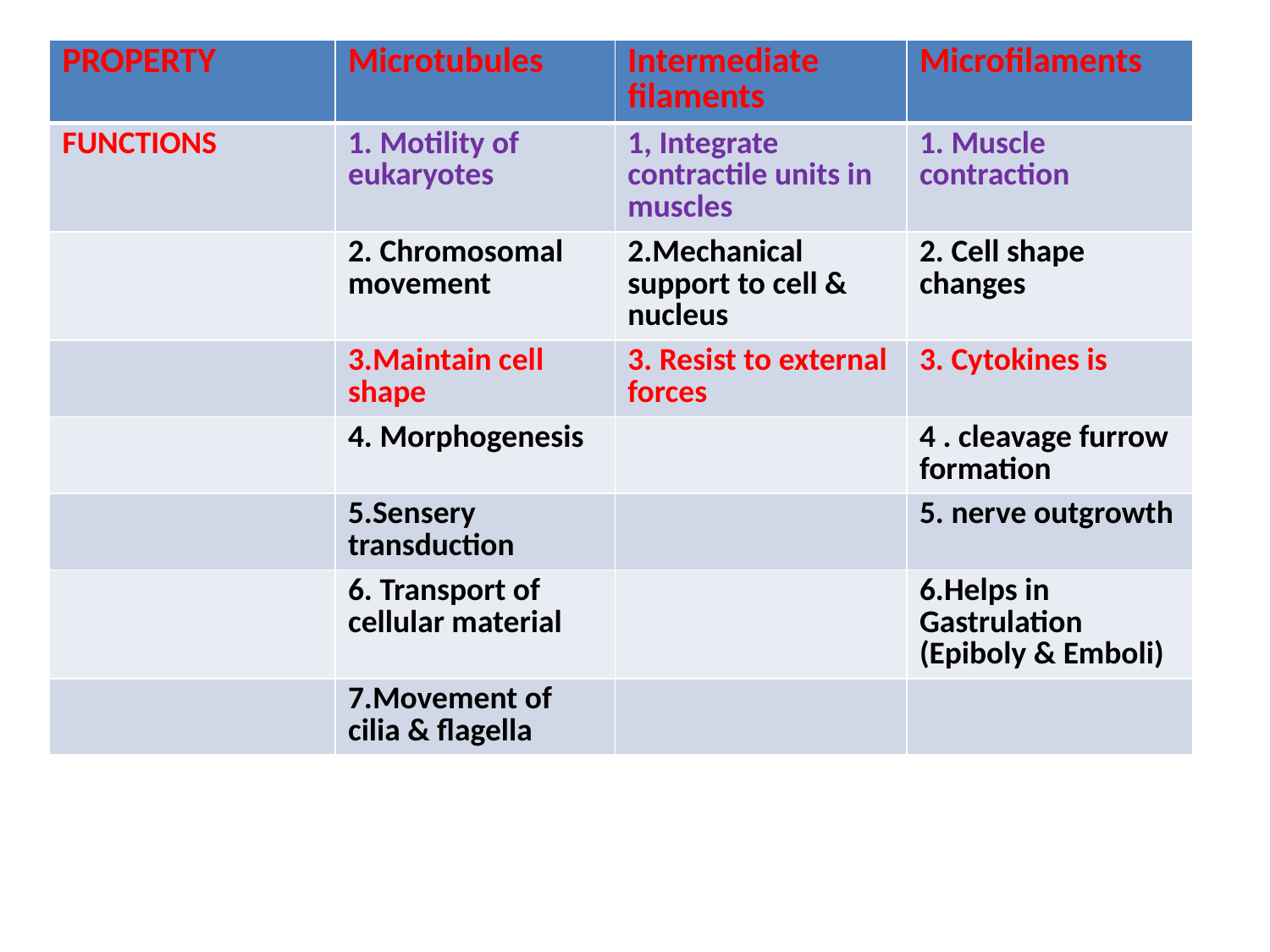

| PROPERTY | Microtubules | Intermediate filaments | Microfilaments |
| --- | --- | --- | --- |
| FUNCTIONS | 1. Motility of eukaryotes | 1, Integrate contractile units in muscles | 1. Muscle contraction |
|  | 2. Chromosomal movement | 2.Mechanical support to cell & nucleus | 2. Cell shape changes |
|  | 3.Maintain cell shape | 3. Resist to external forces | 3. Cytokines is |
|  | 4. Morphogenesis |  | 4 . cleavage furrow formation |
|  | 5.Sensery transduction |  | 5. nerve outgrowth |
|  | 6. Transport of cellular material |  | 6.Helps in Gastrulation (Epiboly & Emboli) |
|  | 7.Movement of cilia & flagella |  |  |